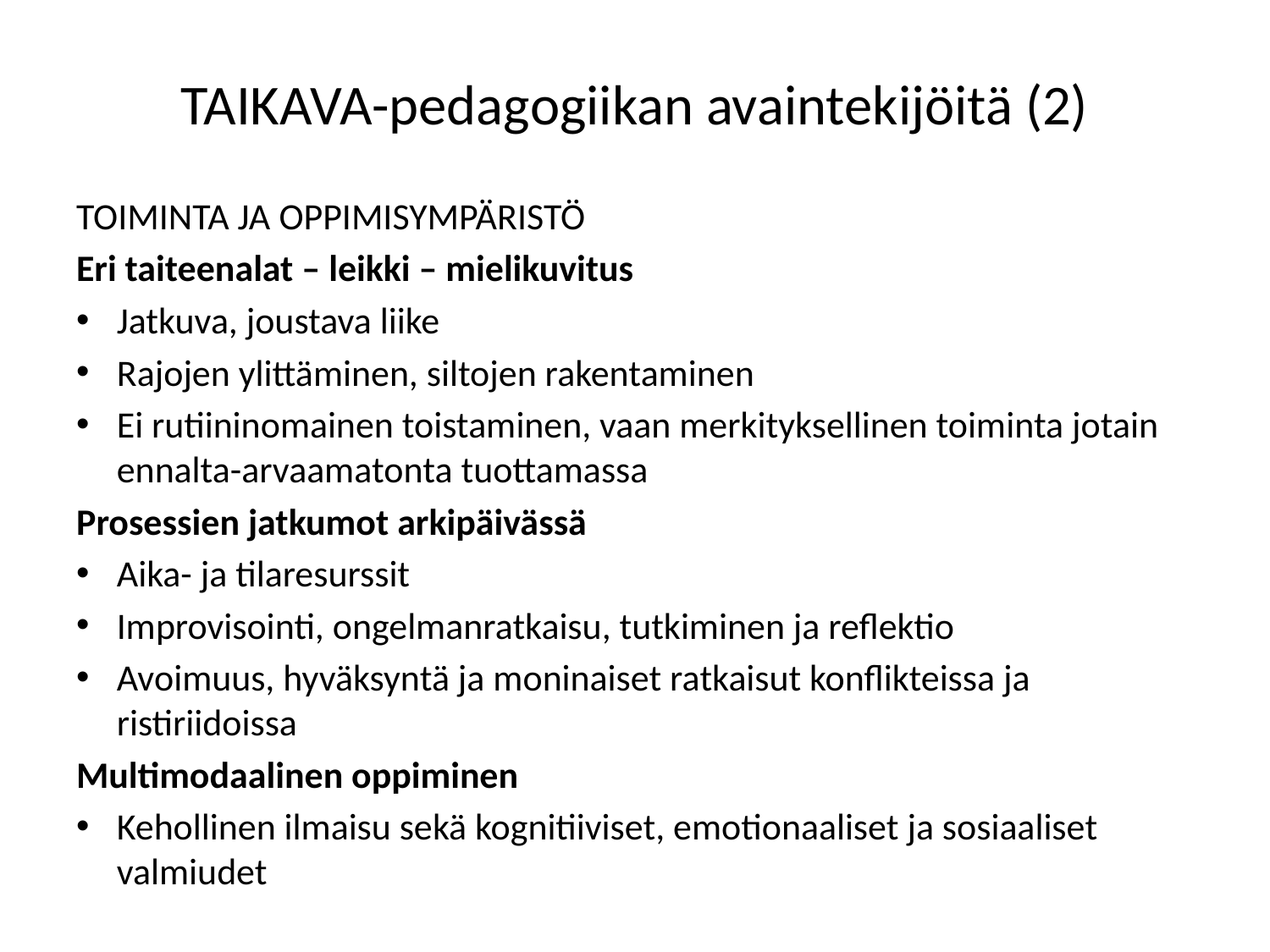

# TAIKAVA-pedagogiikan avaintekijöitä (2)
TOIMINTA JA OPPIMISYMPÄRISTÖ
Eri taiteenalat – leikki – mielikuvitus
Jatkuva, joustava liike
Rajojen ylittäminen, siltojen rakentaminen
Ei rutiininomainen toistaminen, vaan merkityksellinen toiminta jotain ennalta-arvaamatonta tuottamassa
Prosessien jatkumot arkipäivässä
Aika- ja tilaresurssit
Improvisointi, ongelmanratkaisu, tutkiminen ja reflektio
Avoimuus, hyväksyntä ja moninaiset ratkaisut konflikteissa ja ristiriidoissa
Multimodaalinen oppiminen
Kehollinen ilmaisu sekä kognitiiviset, emotionaaliset ja sosiaaliset valmiudet